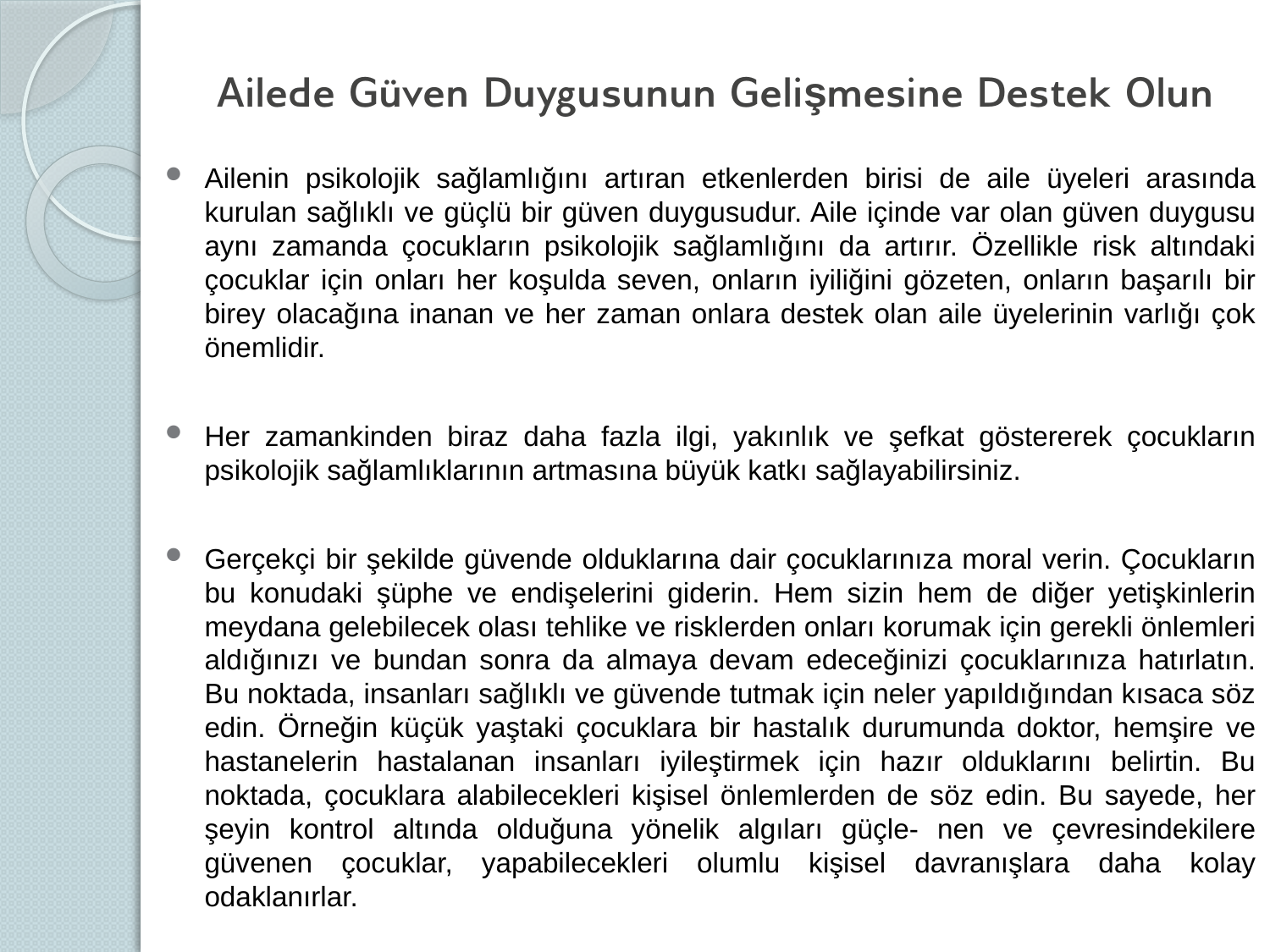

# Ailede Güven Duygusunun Gelişmesine Destek Olun
Ailenin psikolojik sağlamlığını artıran etkenlerden birisi de aile üyeleri arasında kurulan sağlıklı ve güçlü bir güven duygusudur. Aile içinde var olan güven duygusu aynı zamanda çocukların psikolojik sağlamlığını da artırır. Özellikle risk altındaki çocuklar için onları her koşulda seven, onların iyiliğini gözeten, onların başarılı bir birey olacağına inanan ve her zaman onlara destek olan aile üyelerinin varlığı çok önemlidir.

Her zamankinden biraz daha fazla ilgi, yakınlık ve şefkat göstererek çocukların psikolojik sağlamlıklarının artmasına büyük katkı sağlayabilirsiniz.

Gerçekçi bir şekilde güvende olduklarına dair çocuklarınıza moral verin. Çocukların bu konudaki şüphe ve endişelerini giderin. Hem sizin hem de diğer yetişkinlerin meydana gelebilecek olası tehlike ve risklerden onları korumak için gerekli önlemleri aldığınızı ve bundan sonra da almaya devam edeceğinizi çocuklarınıza hatırlatın. Bu noktada, insanları sağlıklı ve güvende tutmak için neler yapıldığından kısaca söz edin. Örneğin küçük yaştaki çocuklara bir hastalık durumunda doktor, hemşire ve hastanelerin hastalanan insanları iyileştirmek için hazır olduklarını belirtin. Bu noktada, çocuklara alabilecekleri kişisel önlemlerden de söz edin. Bu sayede, her şeyin kontrol altında olduğuna yönelik algıları güçle- nen ve çevresindekilere güvenen çocuklar, yapabilecekleri olumlu kişisel davranışlara daha kolay odaklanırlar.